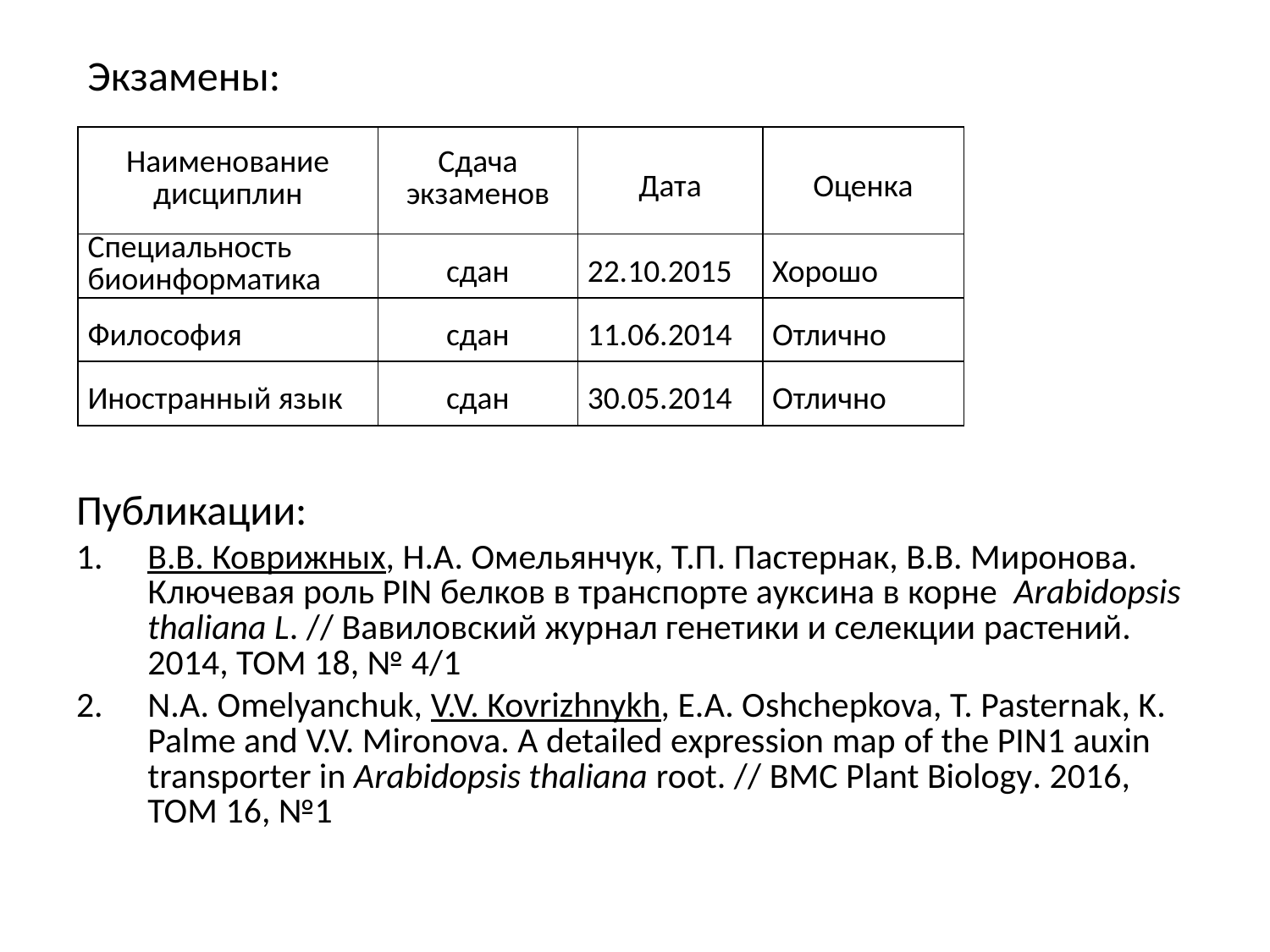

Экзамены:
| Наименование дисциплин | Сдача экзаменов | Дата | Оценка |
| --- | --- | --- | --- |
| Специальность биоинформатика | сдан | 22.10.2015 | Хорошо |
| Философия | сдан | 11.06.2014 | Отлично |
| Иностранный язык | сдан | 30.05.2014 | Отлично |
Публикации:
В.В. Коврижных, Н.А. Омельянчук, Т.П. Пастернак, В.В. Миронова. Ключевая роль PIN белков в транспорте ауксина в корне  Arabidopsis thaliana L. // Вавиловский журнал генетики и селекции растений. 2014, ТОМ 18, № 4/1
N.A. Omelyanchuk, V.V. Kovrizhnykh, E.A. Oshchepkova, T. Pasternak, K. Palme and V.V. Mironova. A detailed expression map of the PIN1 auxin transporter in Arabidopsis thaliana root. // BMC Plant Biology. 2016, ТОМ 16, №1